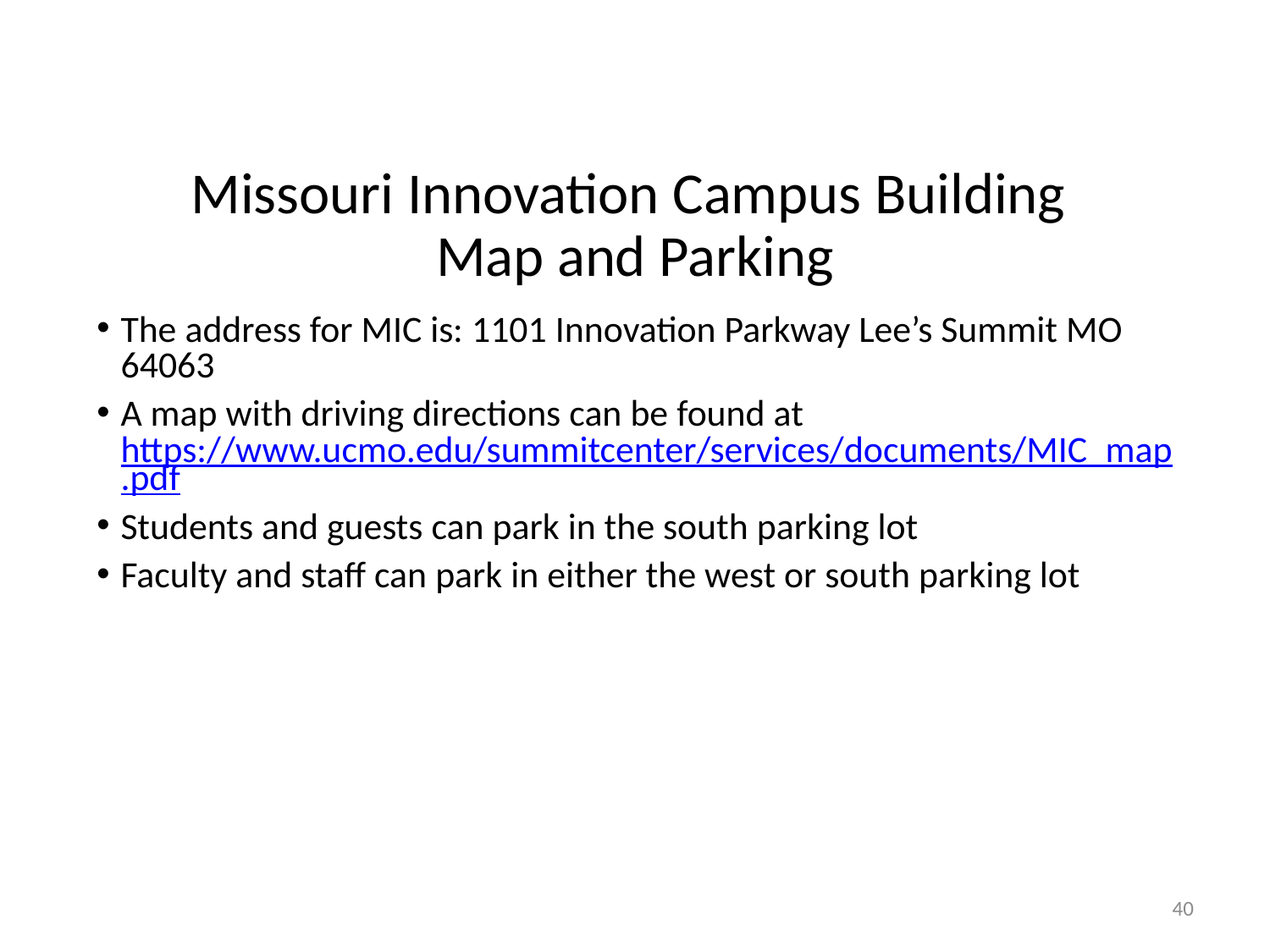

# Missouri Innovation Campus Building
Map and Parking
The address for MIC is: 1101 Innovation Parkway Lee’s Summit MO 64063
A map with driving directions can be found at https://www.ucmo.edu/summitcenter/services/documents/MIC_map.pdf
Students and guests can park in the south parking lot
Faculty and staff can park in either the west or south parking lot
40